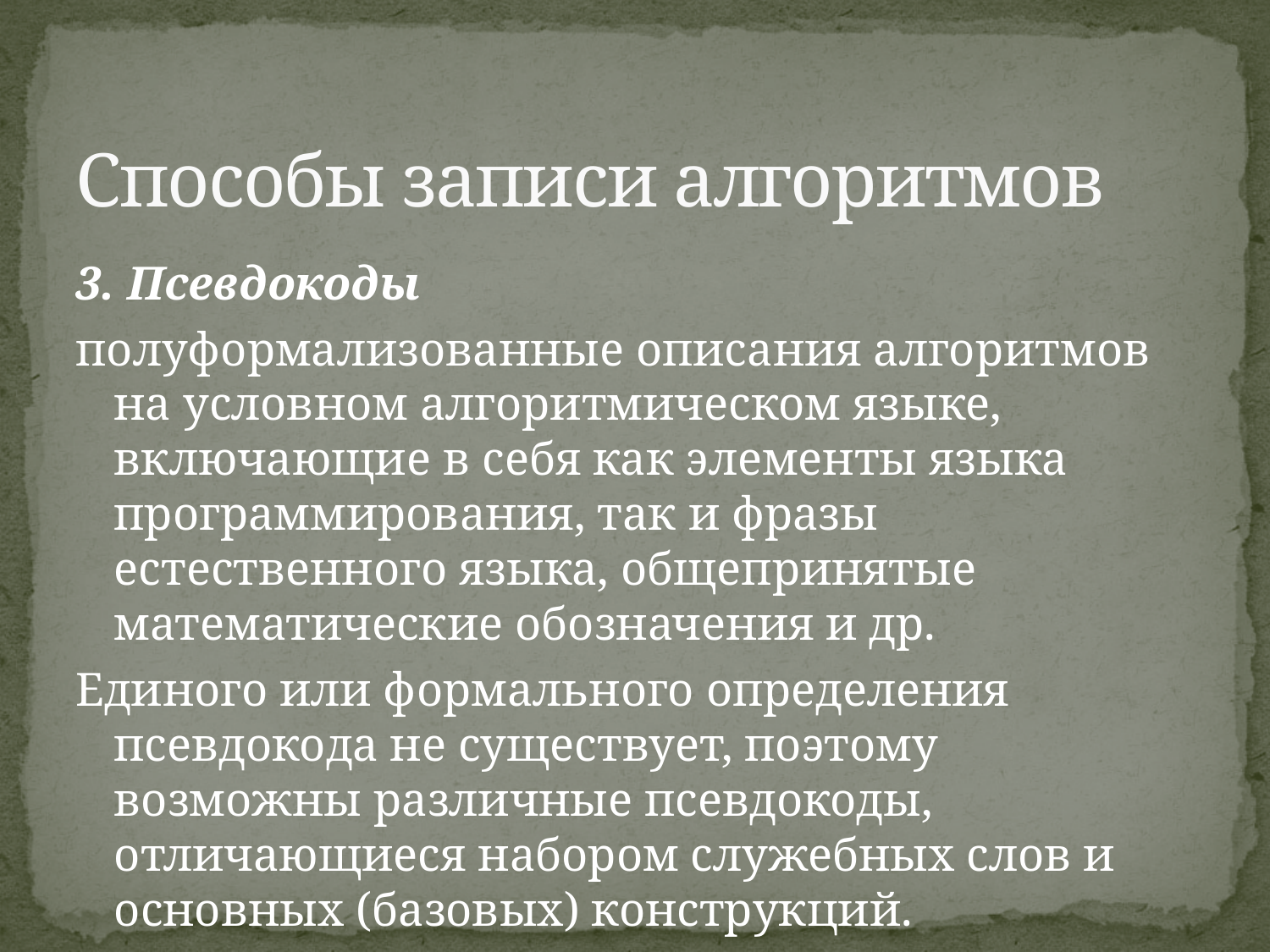

# Способы записи алгоритмов
3. Псевдокоды
полуформализованные описания алгоритмов на условном алгоритмическом языке, включающие в себя как элементы языка программирования, так и фразы естественного языка, общепринятые математические обозначения и др.
Единого или формального определения псевдокода не существует, поэтому возможны различные псевдокоды, отличающиеся набором служебных слов и основных (базовых) конструкций.